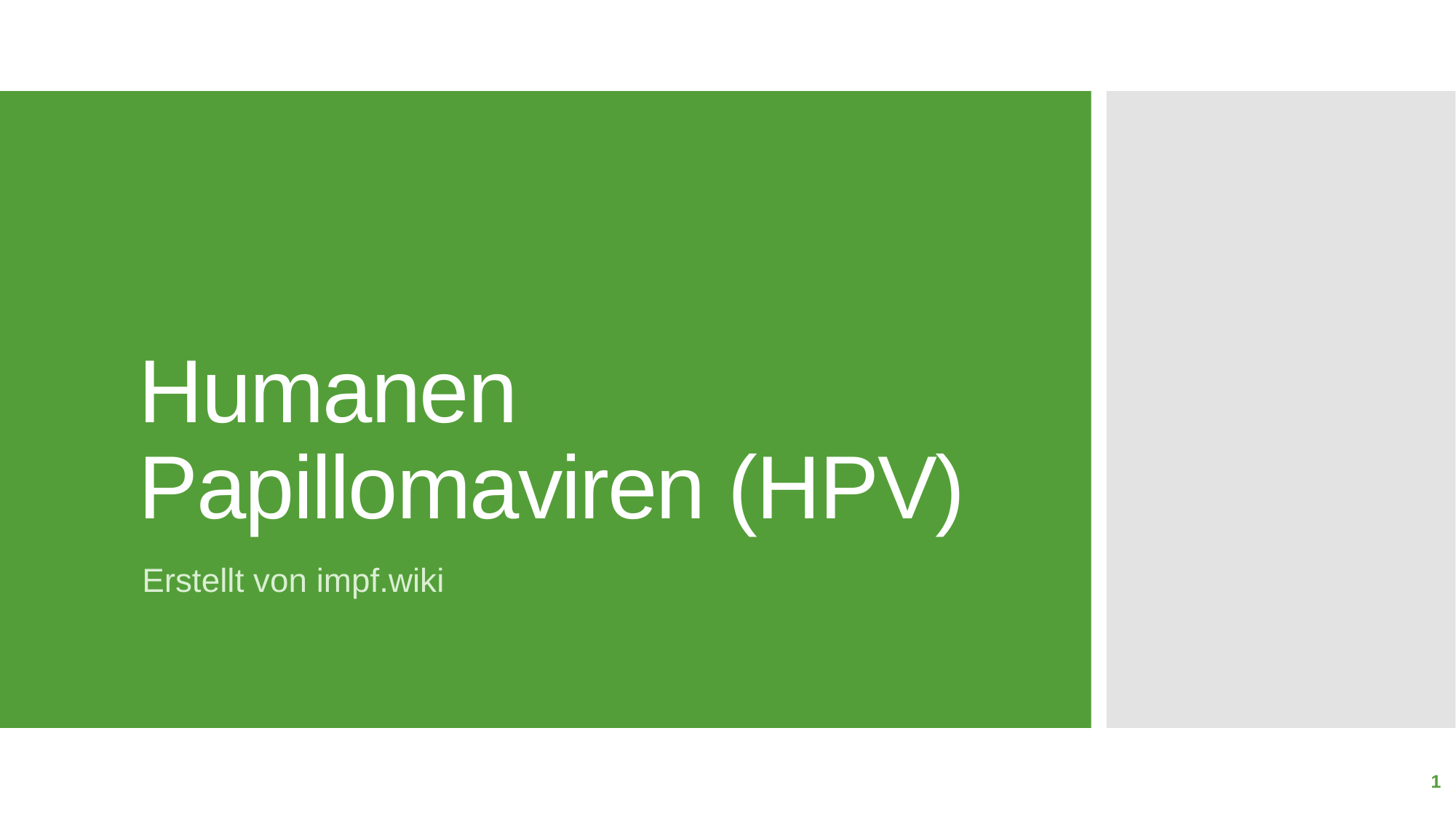

# Humanen Papillomaviren (HPV)
Erstellt von impf.wiki
1